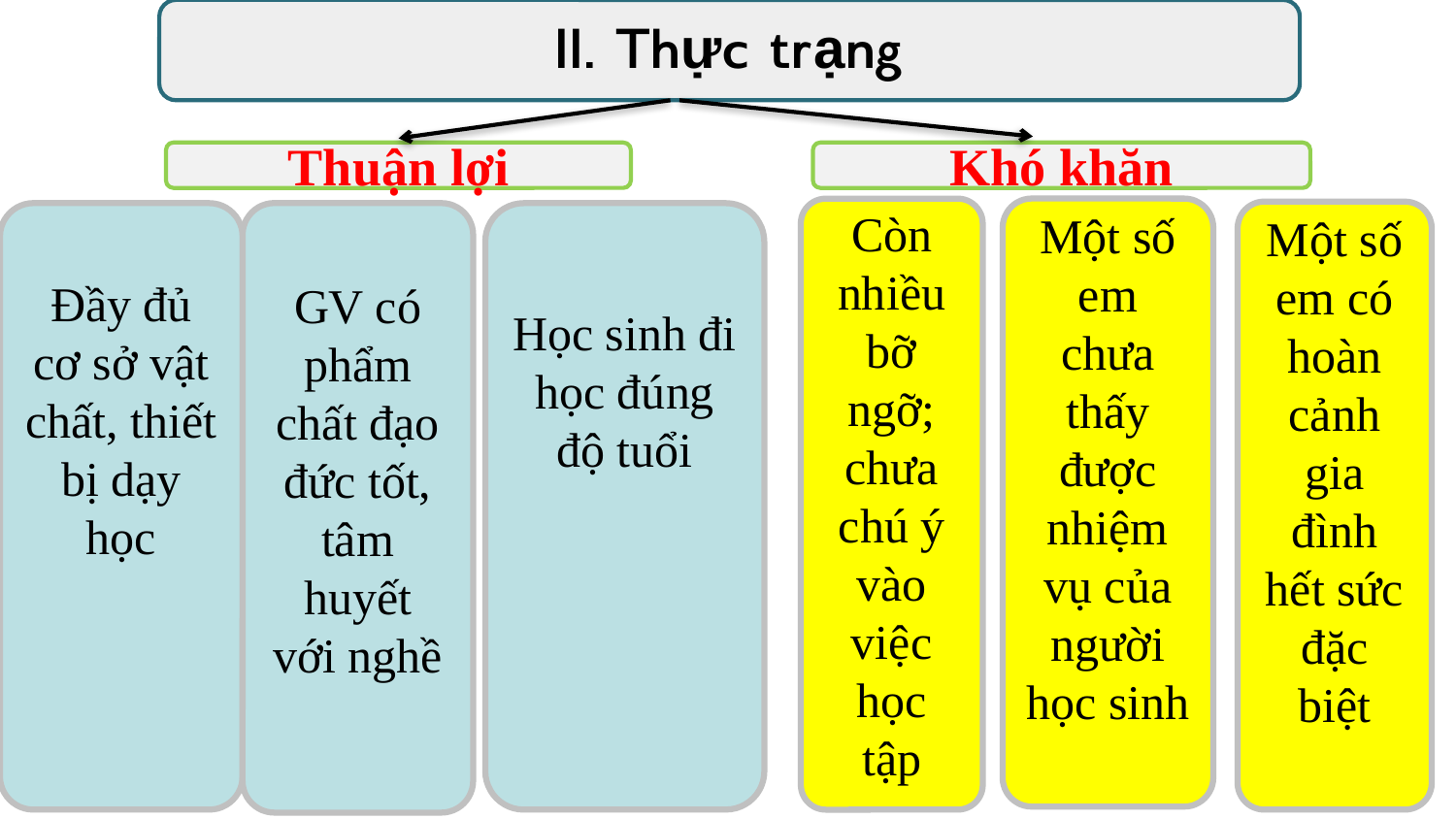

II. Thực trạng
Thuận lợi
Khó khăn

Còn nhiều bỡ ngỡ; chưa chú ý vào việc học tập

Một số em chưa thấy được nhiệm vụ của người học sinh

Một số em có hoàn cảnh gia đình hết sức đặc biệt

Đầy đủ cơ sở vật chất, thiết bị dạy học

GV có phẩm chất đạo đức tốt, tâm huyết với nghề

Học sinh đi học đúng độ tuổi